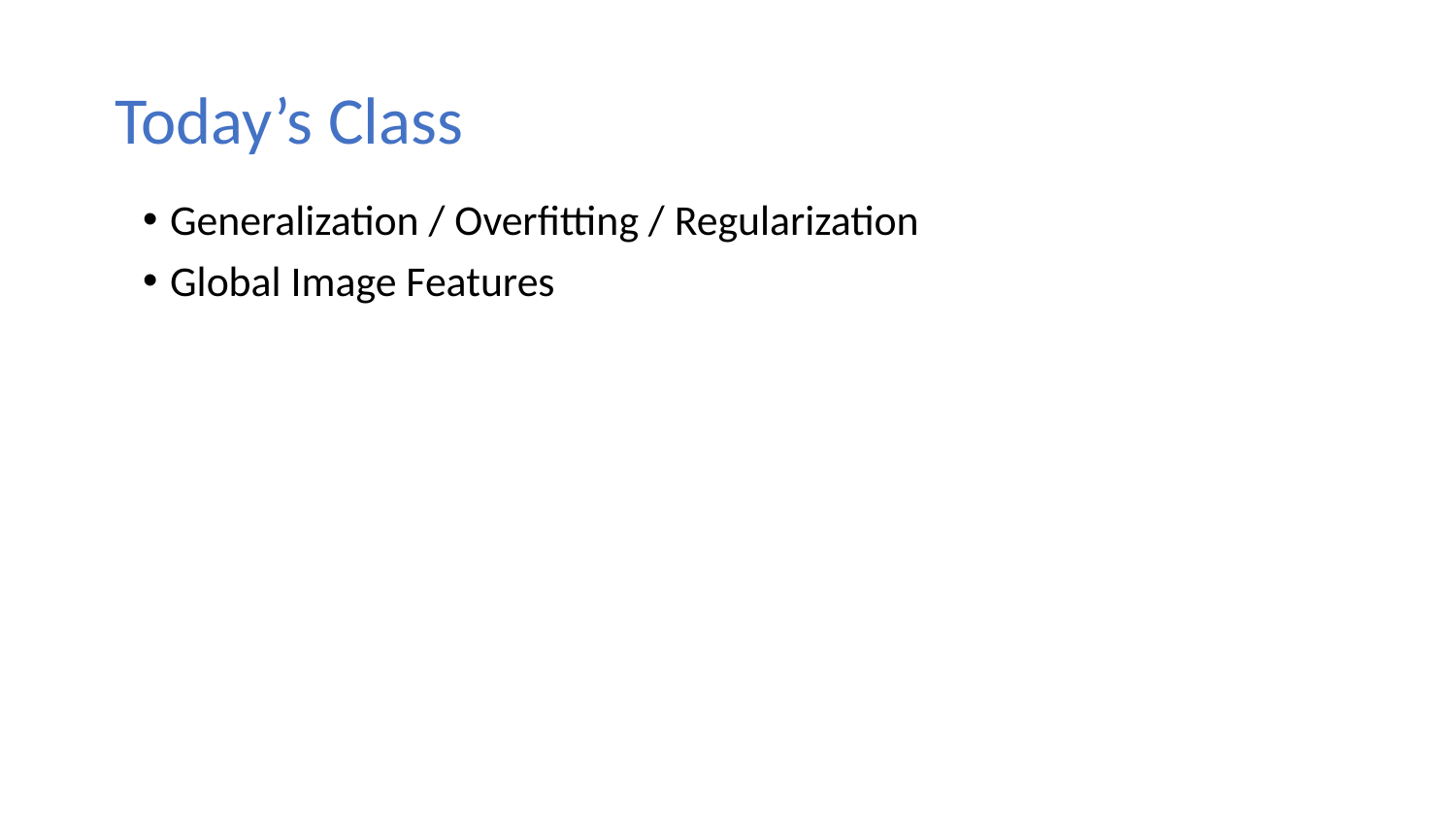

# Today’s Class
Generalization / Overfitting / Regularization
Global Image Features